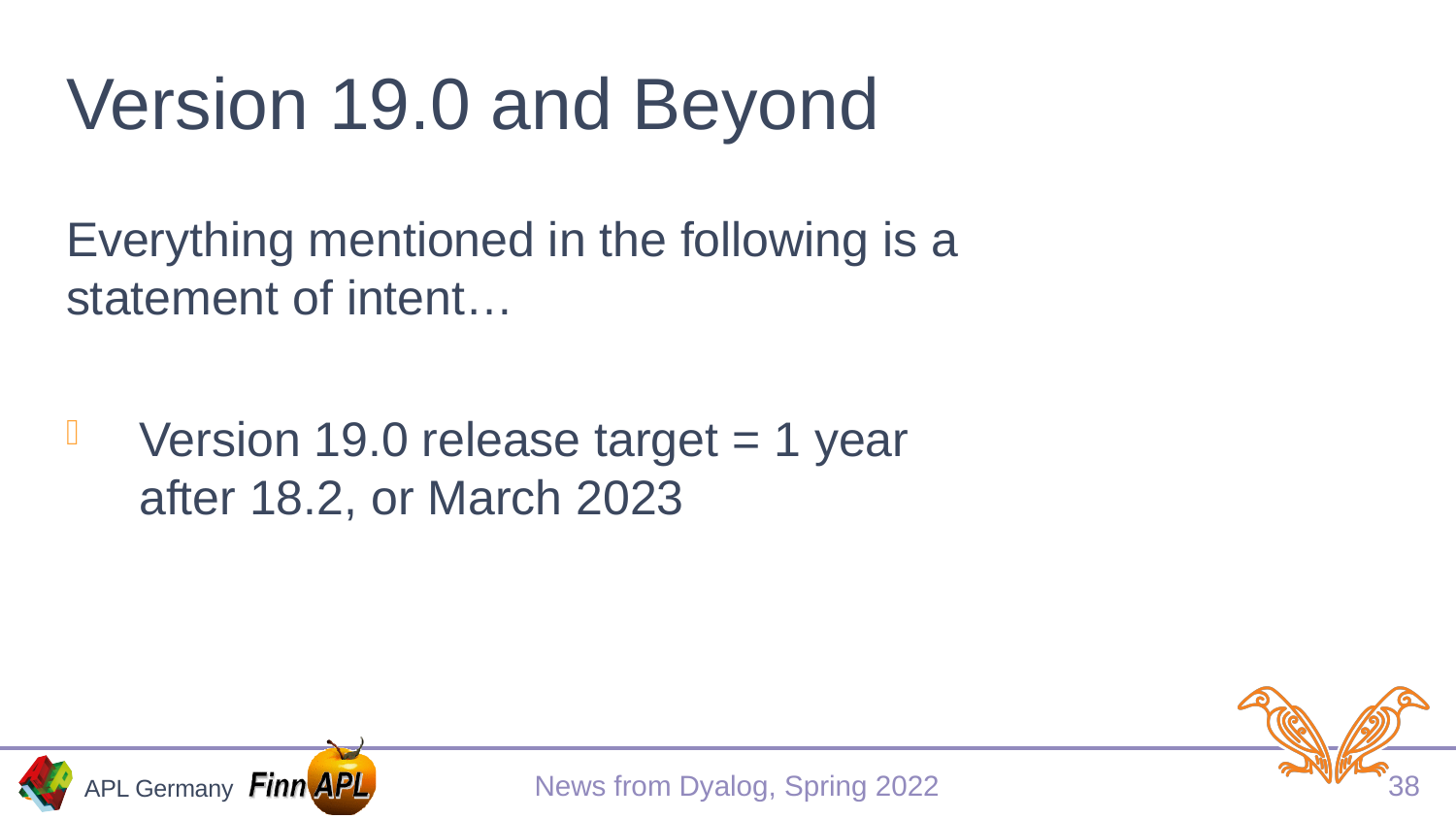

# Version 19.0 and Beyond
Everything mentioned in the following is a statement of intent…

Version 19.0 release target = 1 year after 18.2, or March 2023